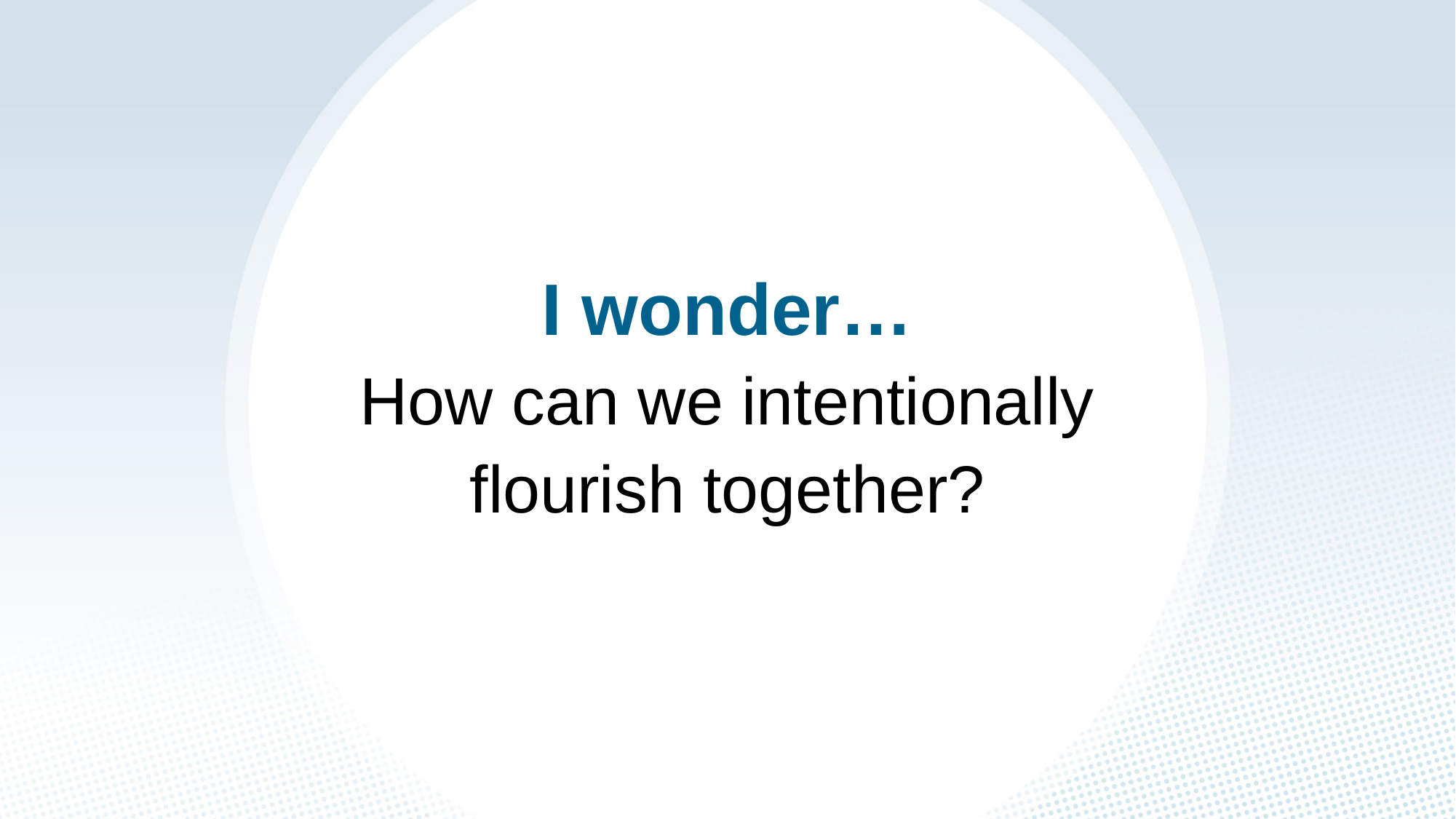

I wonder…
How can we intentionally flourish together?